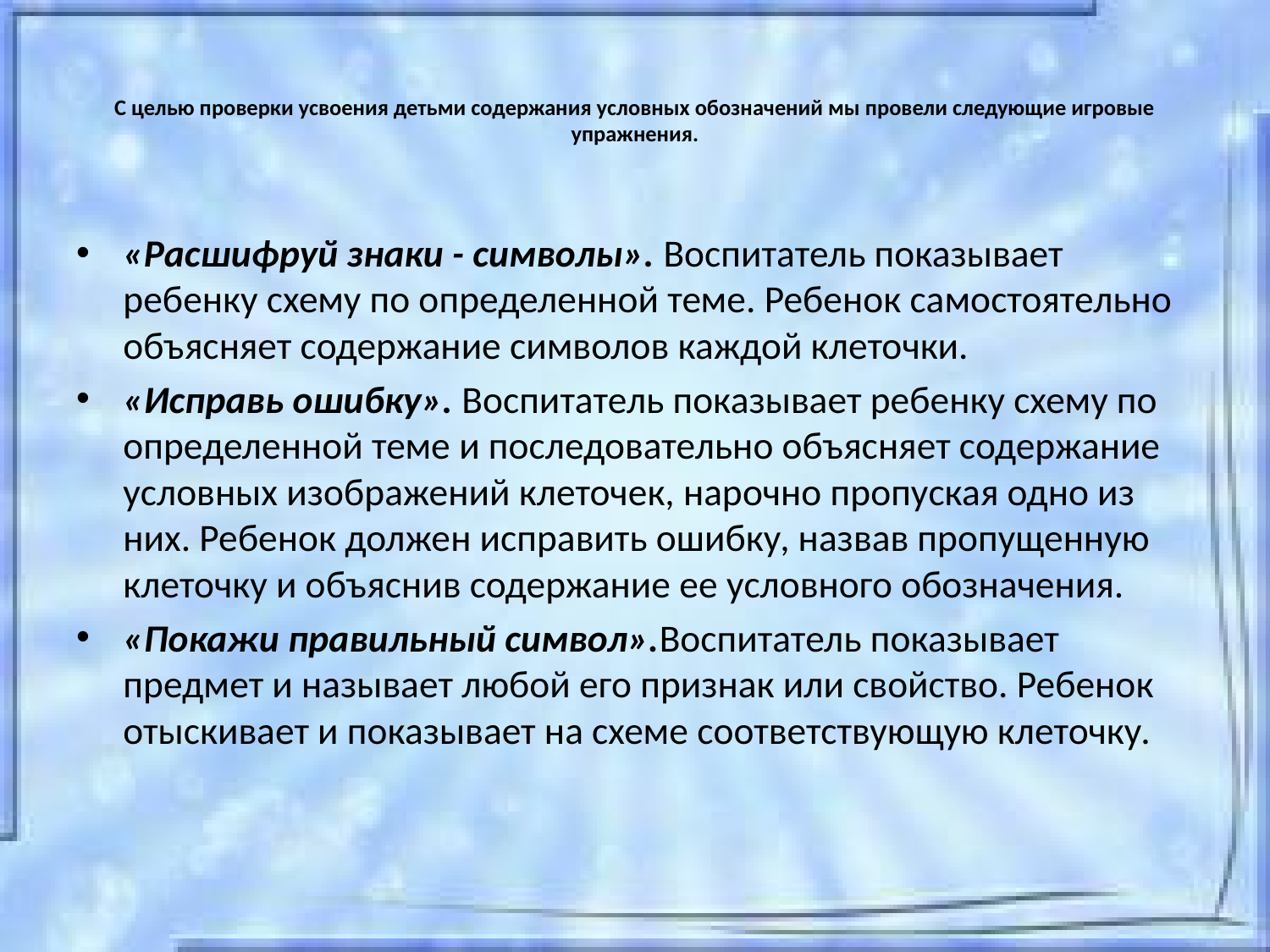

# С целью проверки усвоения детьми содержания условных обозначений мы провели следующие игровые упражнения.
«Расшифруй знаки - символы». Воспитатель показывает ребенку схему по определенной теме. Ребенок самостоятельно объясняет содержание символов каждой клеточки.
«Исправь ошибку». Воспитатель показывает ребенку схему по определенной теме и последовательно объясняет содержание условных изображений клеточек, нарочно пропуская одно из них. Ребенок должен исправить ошибку, назвав пропущенную клеточку и объяснив содержание ее условного обозначения.
«Покажи правильный символ».Воспитатель показывает предмет и называет любой его признак или свойство. Ребенок отыскивает и показывает на схеме соответствующую клеточку.